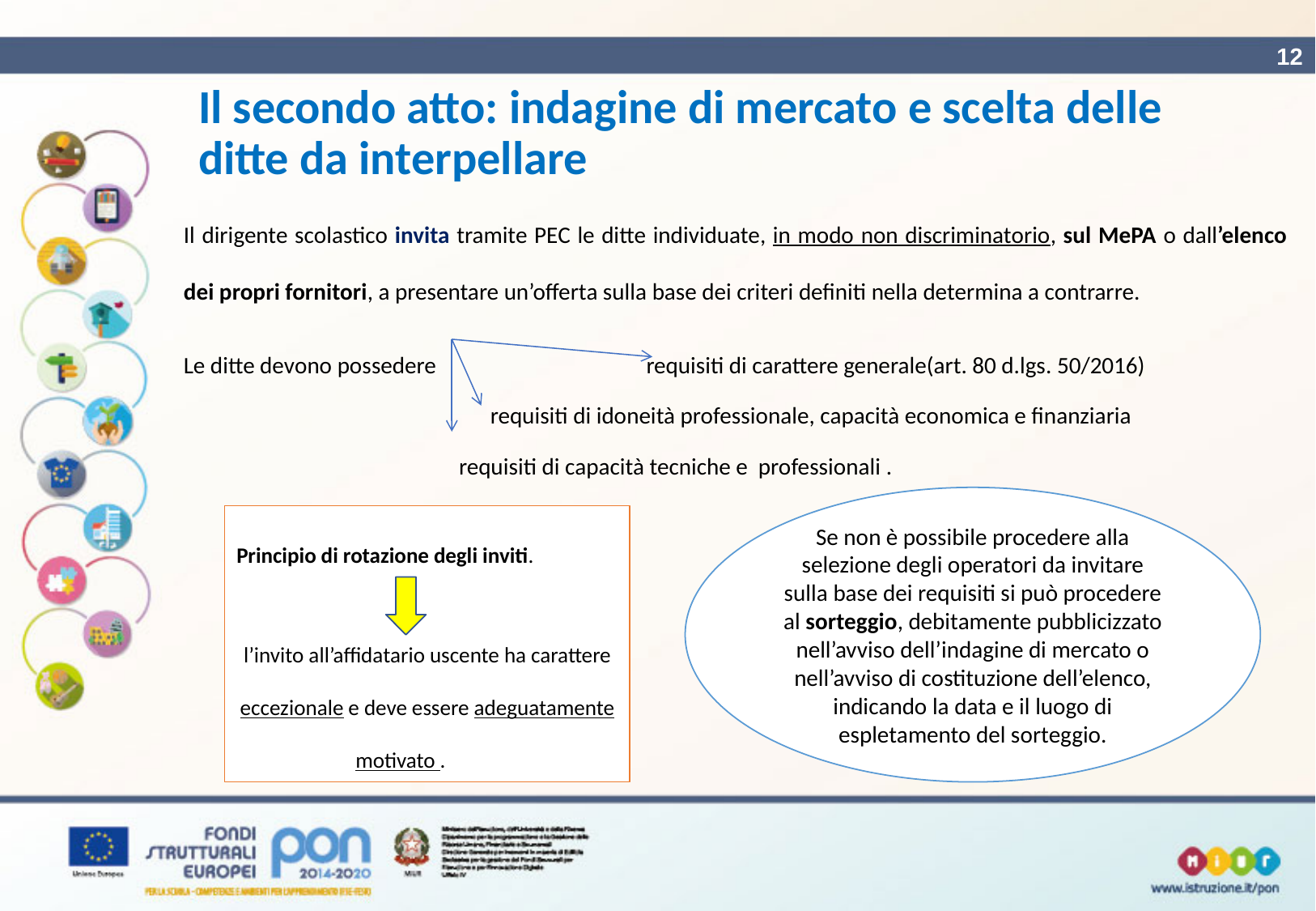

12
# Il secondo atto: indagine di mercato e scelta delle ditte da interpellare
Il dirigente scolastico invita tramite PEC le ditte individuate, in modo non discriminatorio, sul MePA o dall’elenco dei propri fornitori, a presentare un’offerta sulla base dei criteri definiti nella determina a contrarre.
Le ditte devono possedere                                        requisiti di carattere generale(art. 80 d.lgs. 50/2016)
                                                requisiti di idoneità professionale, capacità economica e finanziaria
                             requisiti di capacità tecniche e  professionali .

Se non è possibile procedere alla selezione degli operatori da invitare sulla base dei requisiti si può procedere al sorteggio, debitamente pubblicizzato nell’avviso dell’indagine di mercato o nell’avviso di costituzione dell’elenco, indicando la data e il luogo di espletamento del sorteggio.
Principio di rotazione degli inviti.

l’invito all’affidatario uscente ha carattere eccezionale e deve essere adeguatamente motivato .